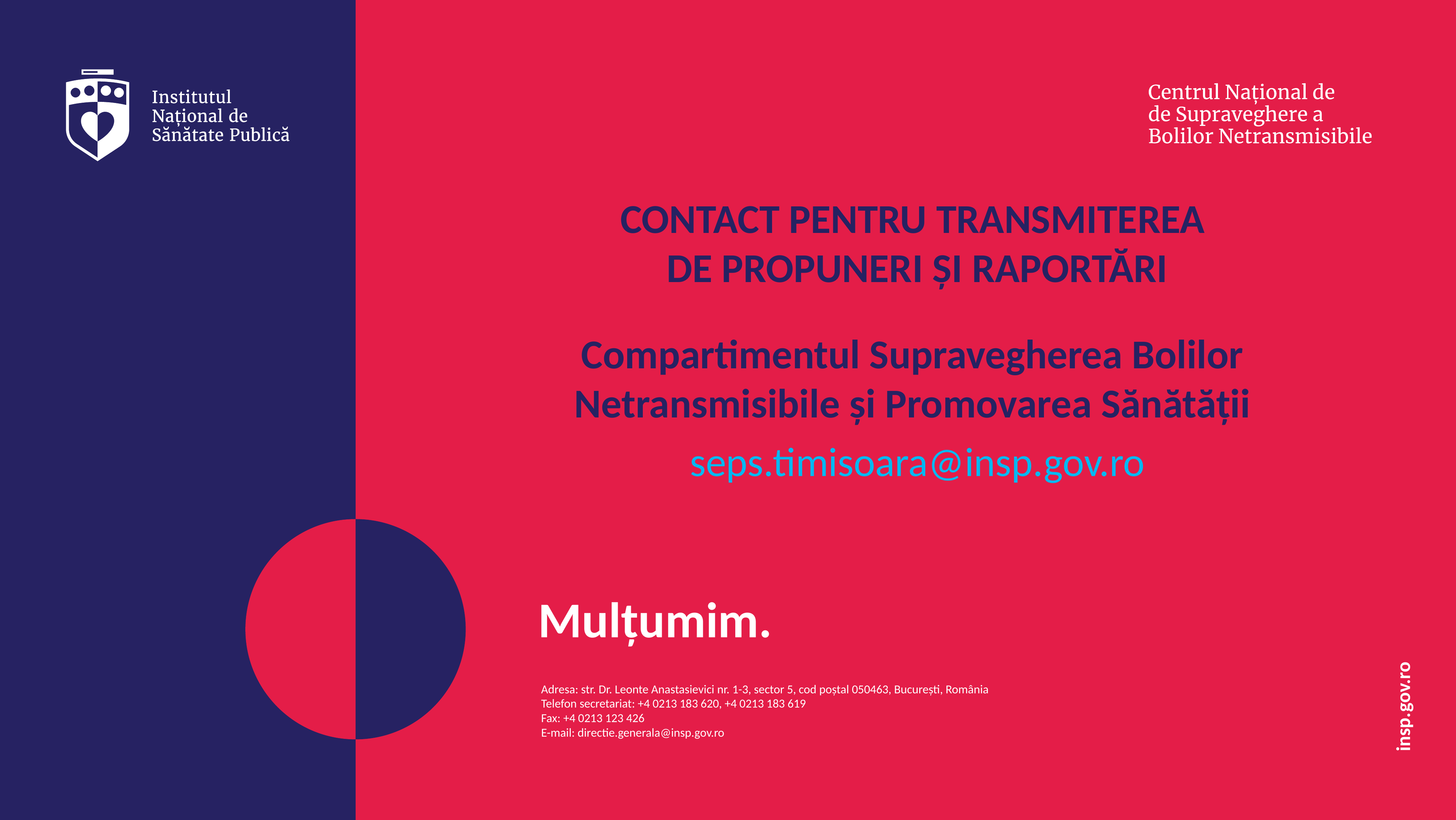

CONTACT PENTRU TRANSMITEREA
DE PROPUNERI ȘI RAPORTĂRI
Compartimentul Supravegherea Bolilor
Netransmisibile și Promovarea Sănătății
seps.timisoara@insp.gov.ro